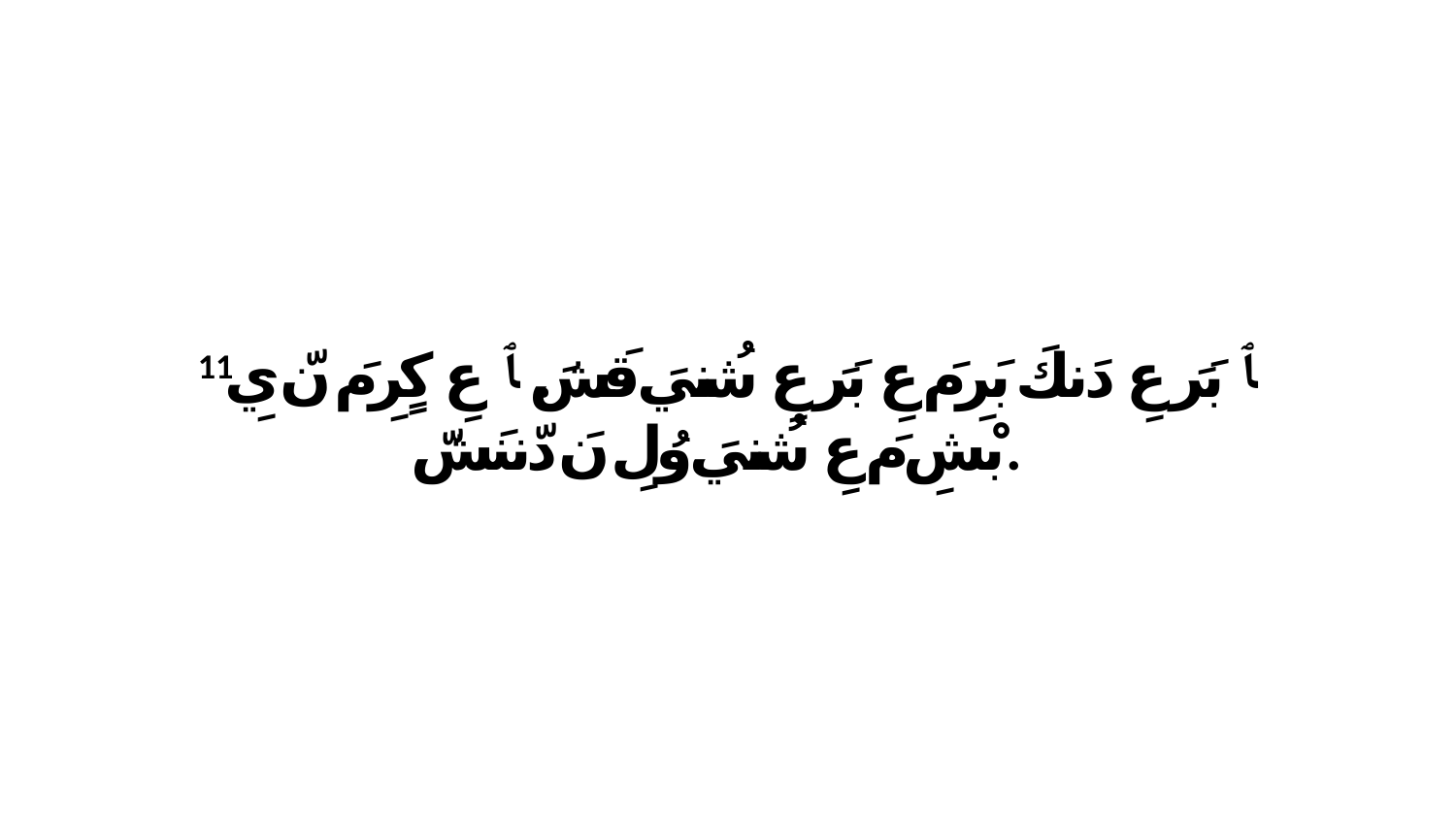

11 ﭑ بَرَ عِ دَنكَ بَرِ مَ عِ بَرَ عِ شُنيَ قَشَ. ﭑ عِ كٍرِ مَ نّ يِ بْشِ مَ عِ شُنيَ وُلِ نَ دّننَشّ.